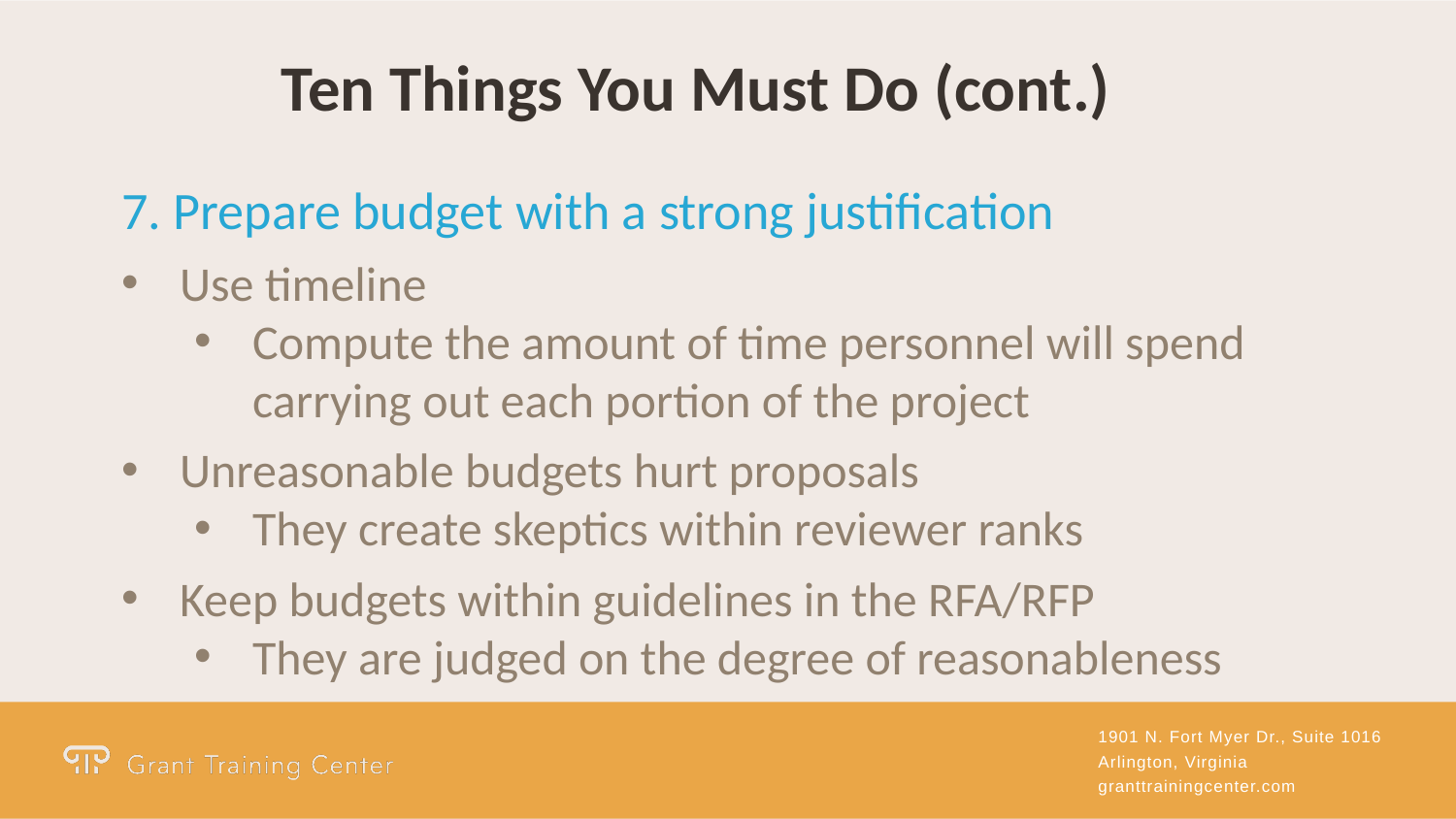

Ten Things You Must Do (cont.)
7. Prepare budget with a strong justification
Use timeline
Compute the amount of time personnel will spend carrying out each portion of the project
Unreasonable budgets hurt proposals
They create skeptics within reviewer ranks
Keep budgets within guidelines in the RFA/RFP
They are judged on the degree of reasonableness